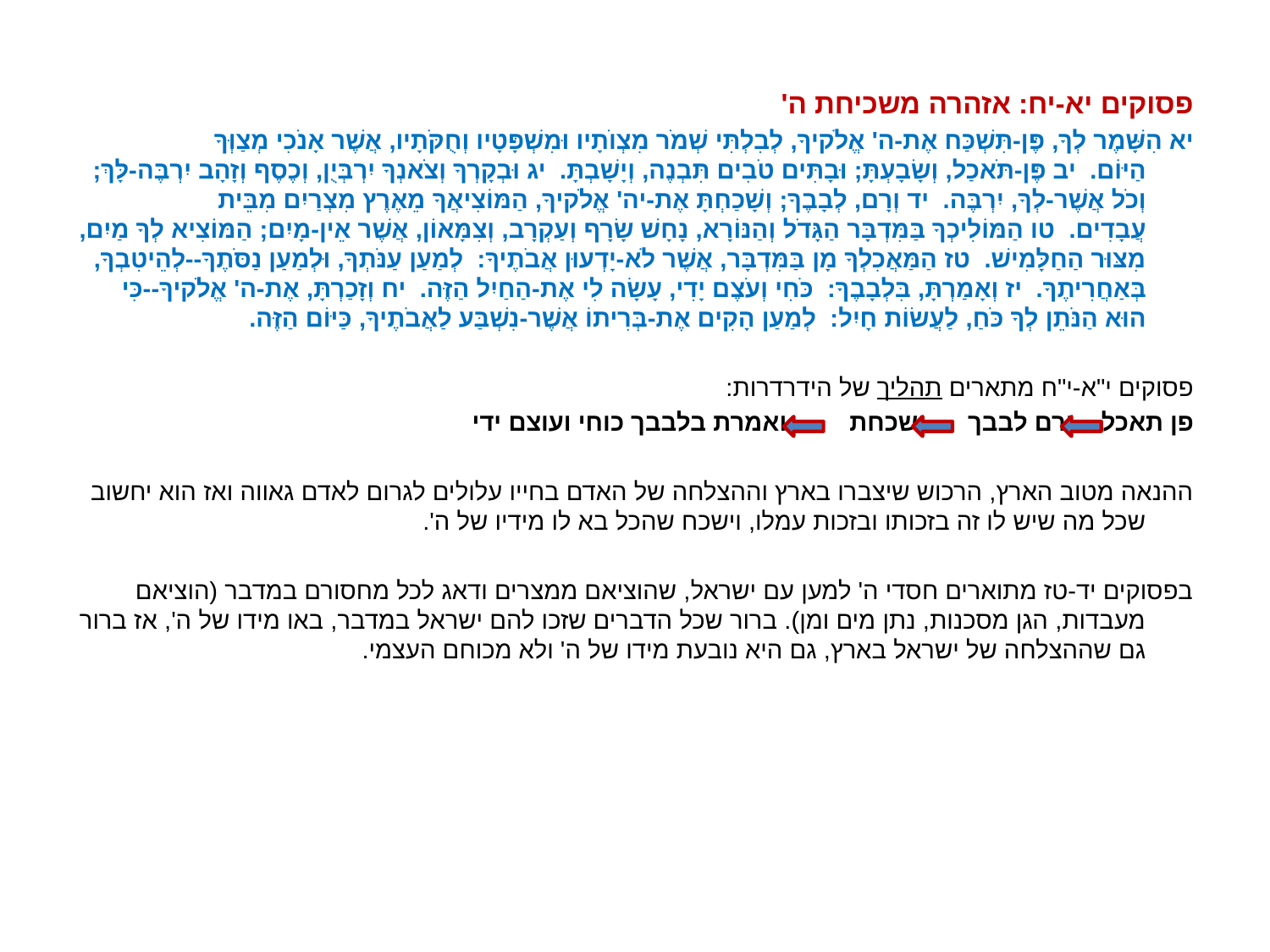

פסוקים יא-יח: אזהרה משכיחת ה'
יא הִשָּׁמֶר לְךָ, פֶּן-תִּשְׁכַּח אֶת-ה' אֱלֹקיךָ, לְבִלְתִּי שְׁמֹר מִצְוֺתָיו וּמִשְׁפָּטָיו וְחֻקֹּתָיו, אֲשֶׁר אָנֹכִי מְצַוְּךָ הַיּוֹם.  יב פֶּן-תֹּאכַל, וְשָׂבָעְתָּ; וּבָתִּים טֹבִים תִּבְנֶה, וְיָשָׁבְתָּ.  יג וּבְקָרְךָ וְצֹאנְךָ יִרְבְּיֻן, וְכֶסֶף וְזָהָב יִרְבֶּה-לָּךְ; וְכֹל אֲשֶׁר-לְךָ, יִרְבֶּה.  יד וְרָם, לְבָבֶךָ; וְשָׁכַחְתָּ אֶת-יה' אֱלֹקיךָ, הַמּוֹצִיאֲךָ מֵאֶרֶץ מִצְרַיִם מִבֵּית עֲבָדִים.  טו הַמּוֹלִיכְךָ בַּמִּדְבָּר הַגָּדֹל וְהַנּוֹרָא, נָחָשׁ שָׂרָף וְעַקְרָב, וְצִמָּאוֹן, אֲשֶׁר אֵין-מָיִם; הַמּוֹצִיא לְךָ מַיִם, מִצּוּר הַחַלָּמִישׁ.  טז הַמַּאֲכִלְךָ מָן בַּמִּדְבָּר, אֲשֶׁר לֹא-יָדְעוּן אֲבֹתֶיךָ:  לְמַעַן עַנֹּתְךָ, וּלְמַעַן נַסֹּתֶךָ--לְהֵיטִבְךָ, בְּאַחֲרִיתֶךָ.  יז וְאָמַרְתָּ, בִּלְבָבֶךָ:  כֹּחִי וְעֹצֶם יָדִי, עָשָׂה לִי אֶת-הַחַיִל הַזֶּה.  יח וְזָכַרְתָּ, אֶת-ה' אֱלֹקיךָ--כִּי הוּא הַנֹּתֵן לְךָ כֹּחַ, לַעֲשׂוֹת חָיִל:  לְמַעַן הָקִים אֶת-בְּרִיתוֹ אֲשֶׁר-נִשְׁבַּע לַאֲבֹתֶיךָ, כַּיּוֹם הַזֶּה.

פסוקים י"א-י"ח מתארים תהליך של הידרדרות:
פן תאכל  	  ורם לבבך 	     ושכחת         ואמרת בלבבך כוחי ועוצם ידי

ההנאה מטוב הארץ, הרכוש שיצברו בארץ וההצלחה של האדם בחייו עלולים לגרום לאדם גאווה ואז הוא יחשוב שכל מה שיש לו זה בזכותו ובזכות עמלו, וישכח שהכל בא לו מידיו של ה'.

בפסוקים יד-טז מתוארים חסדי ה' למען עם ישראל, שהוציאם ממצרים ודאג לכל מחסורם במדבר (הוציאם מעבדות, הגן מסכנות, נתן מים ומן). ברור שכל הדברים שזכו להם ישראל במדבר, באו מידו של ה', אז ברור גם שההצלחה של ישראל בארץ, גם היא נובעת מידו של ה' ולא מכוחם העצמי.